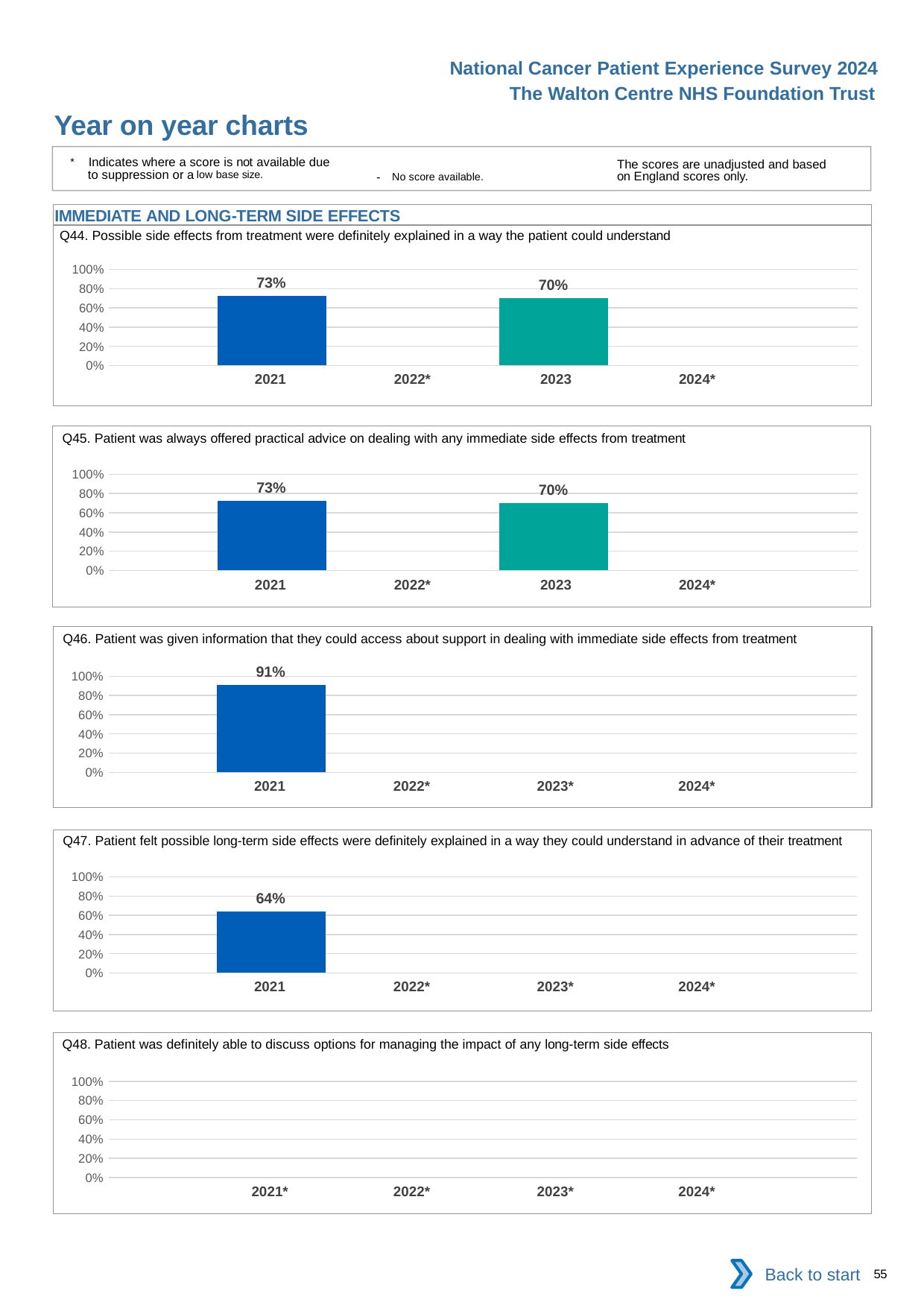

National Cancer Patient Experience Survey 2024
The Walton Centre NHS Foundation Trust
Year on year charts

*  Indicates where a score is not available due to suppression or a low base size.
The scores are unadjusted and based on England scores only.
- No score available.
IMMEDIATE AND LONG-TERM SIDE EFFECTS
Q44. Possible side effects from treatment were definitely explained in a way the patient could understand

### Chart

| Category | 2021 | 2022 | 2023 | 2024 |
|---|---|---|---|---|
| Category 1 | 0.7272727 | None | 0.7 | None |
| 2021 | 2022\* | 2023 | 2024\* |
| --- | --- | --- | --- |
Q45. Patient was always offered practical advice on dealing with any immediate side effects from treatment

### Chart

| Category | 2021 | 2022 | 2023 | 2024 |
|---|---|---|---|---|
| Category 1 | 0.7272727 | None | 0.7 | None |
| 2021 | 2022\* | 2023 | 2024\* |
| --- | --- | --- | --- |
Q46. Patient was given information that they could access about support in dealing with immediate side effects from treatment

### Chart

| Category | 2021 | 2022 | 2023 | 2024 |
|---|---|---|---|---|
| Category 1 | 0.9090909 | None | None | None |
| 2021 | 2022\* | 2023\* | 2024\* |
| --- | --- | --- | --- |
Q47. Patient felt possible long-term side effects were definitely explained in a way they could understand in advance of their treatment

### Chart

| Category | 2021 | 2022 | 2023 | 2024 |
|---|---|---|---|---|
| Category 1 | 0.6363636 | None | None | None |
| 2021 | 2022\* | 2023\* | 2024\* |
| --- | --- | --- | --- |
Q48. Patient was definitely able to discuss options for managing the impact of any long-term side effects

### Chart

| Category | 2021 | 2022 | 2023 | 2024 |
|---|---|---|---|---|
| Category 1 | None | None | None | None |
| 2021\* | 2022\* | 2023\* | 2024\* |
| --- | --- | --- | --- |
Back to start

55